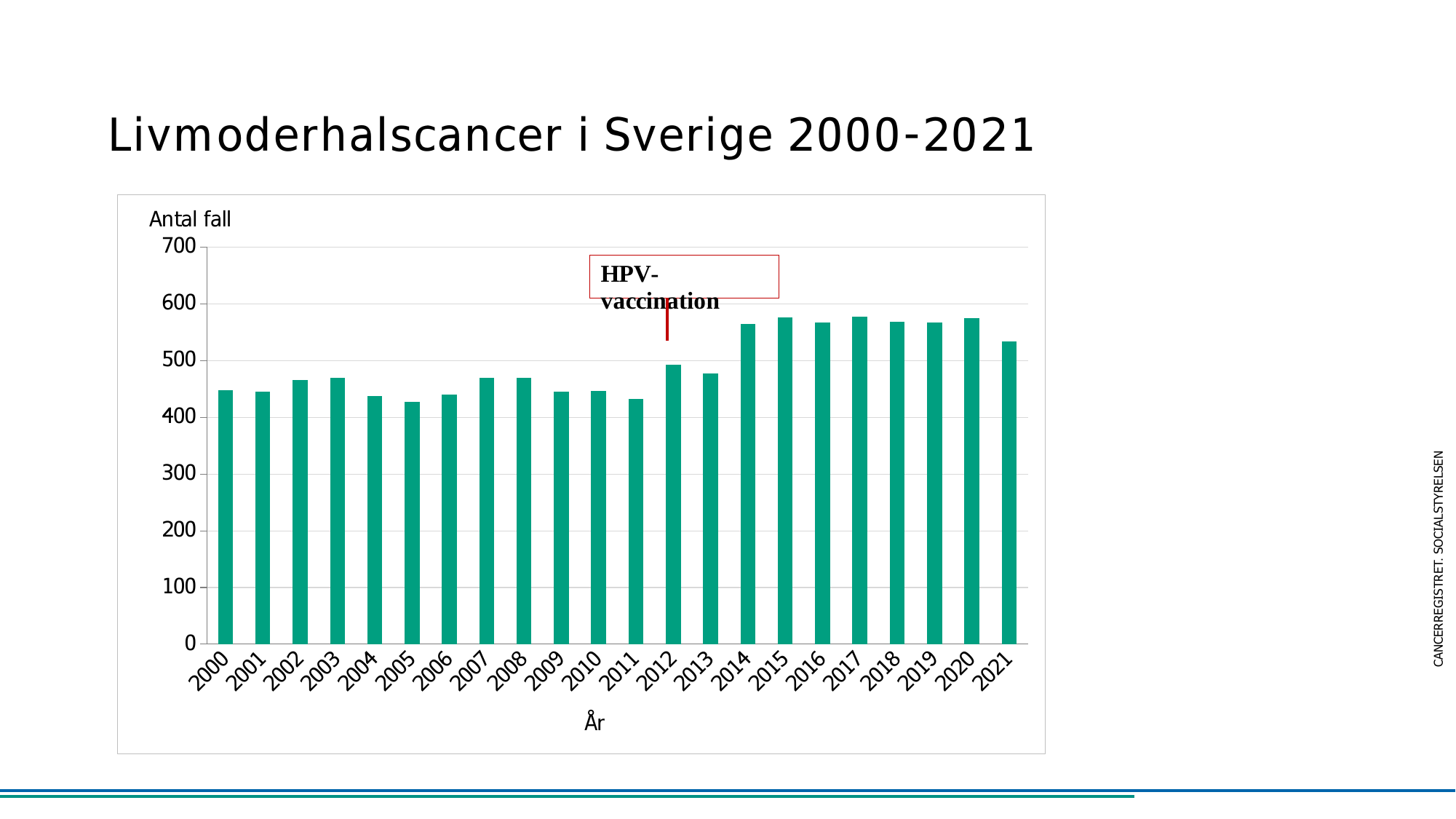

# Livmoderhalscancer i Sverige 2000-2021

### Chart

| Category | Antal fall |
|---|---|
| 2000 | 448.0 |
| 2001 | 445.0 |
| 2002 | 465.0 |
| 2003 | 469.0 |
| 2004 | 437.0 |
| 2005 | 427.0 |
| 2006 | 440.0 |
| 2007 | 470.0 |
| 2008 | 469.0 |
| 2009 | 445.0 |
| 2010 | 446.0 |
| 2011 | 432.0 |
| 2012 | 493.0 |
| 2013 | 477.0 |
| 2014 | 564.0 |
| 2015 | 576.0 |
| 2016 | 567.0 |
| 2017 | 577.0 |
| 2018 | 568.0 |
| 2019 | 567.0 |
| 2020 | 574.0 |
| 2021 | 533.0 |
Cancerregistret. Socialstyrelsen